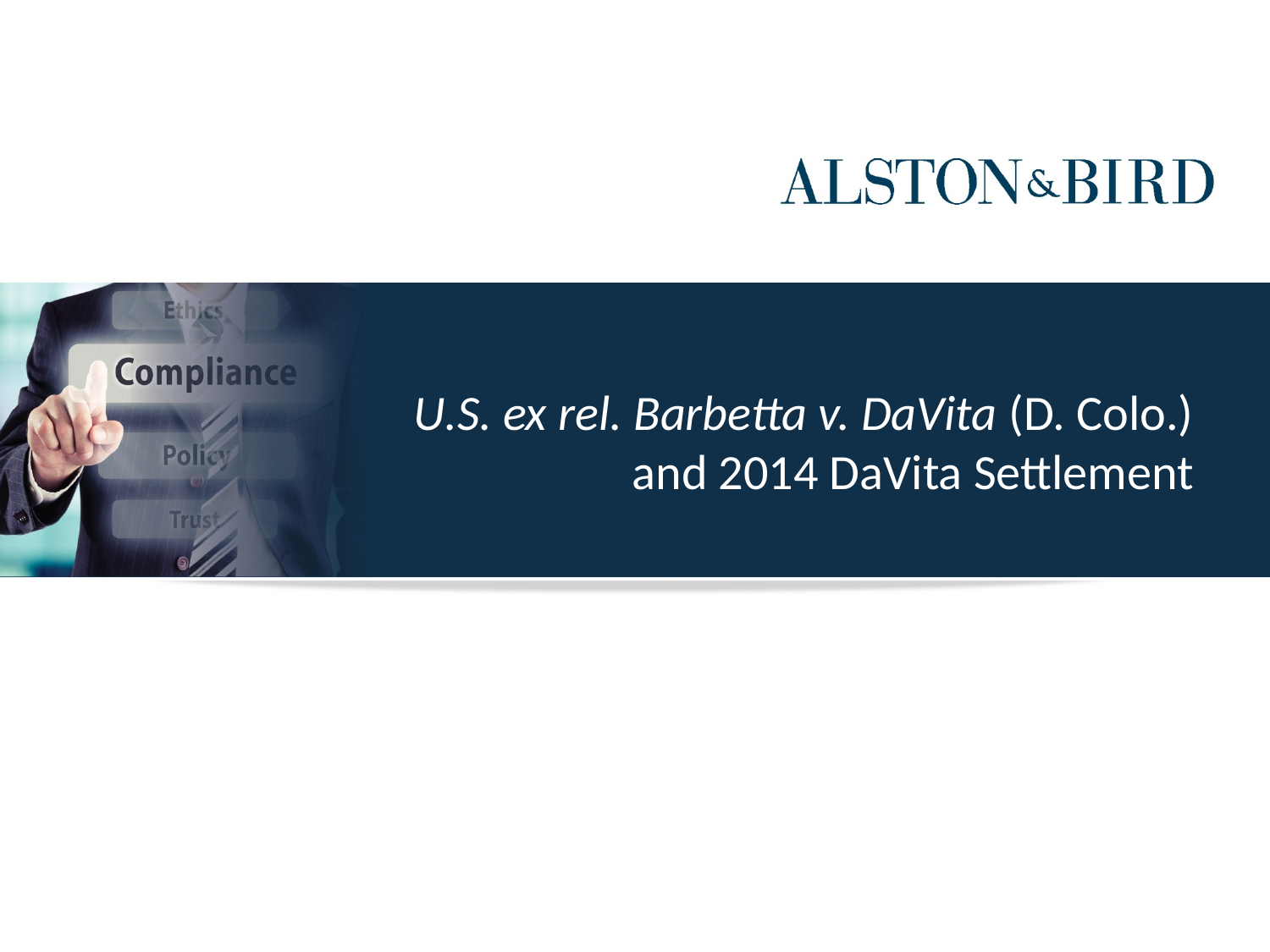

# U.S. ex rel. Barbetta v. DaVita (D. Colo.) and 2014 DaVita Settlement